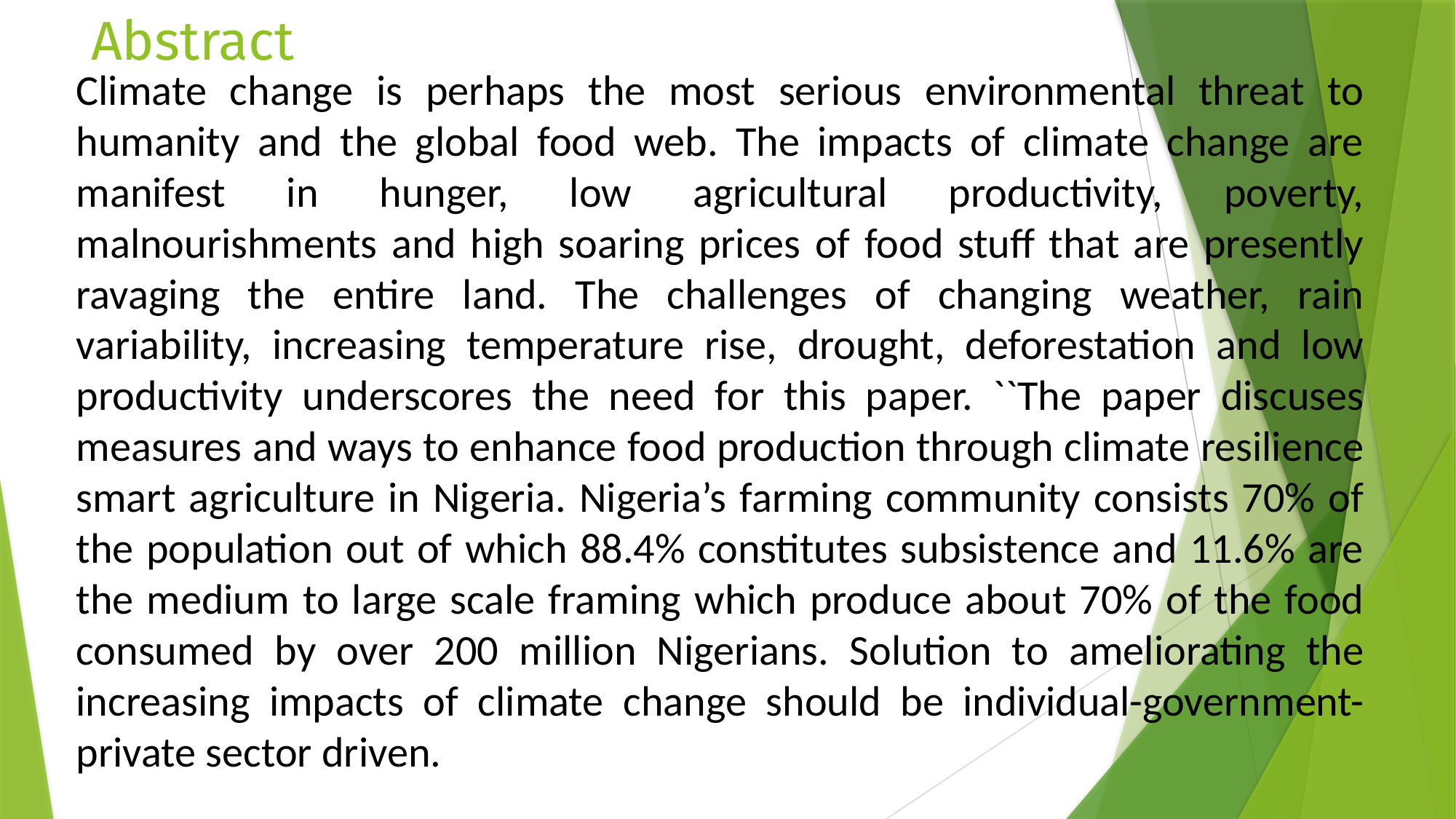

# Abstract
Climate change is perhaps the most serious environmental threat to humanity and the global food web. The impacts of climate change are manifest in hunger, low agricultural productivity, poverty, malnourishments and high soaring prices of food stuff that are presently ravaging the entire land. The challenges of changing weather, rain variability, increasing temperature rise, drought, deforestation and low productivity underscores the need for this paper. ``The paper discuses measures and ways to enhance food production through climate resilience smart agriculture in Nigeria. Nigeria’s farming community consists 70% of the population out of which 88.4% constitutes subsistence and 11.6% are the medium to large scale framing which produce about 70% of the food consumed by over 200 million Nigerians. Solution to ameliorating the increasing impacts of climate change should be individual-government-private sector driven.